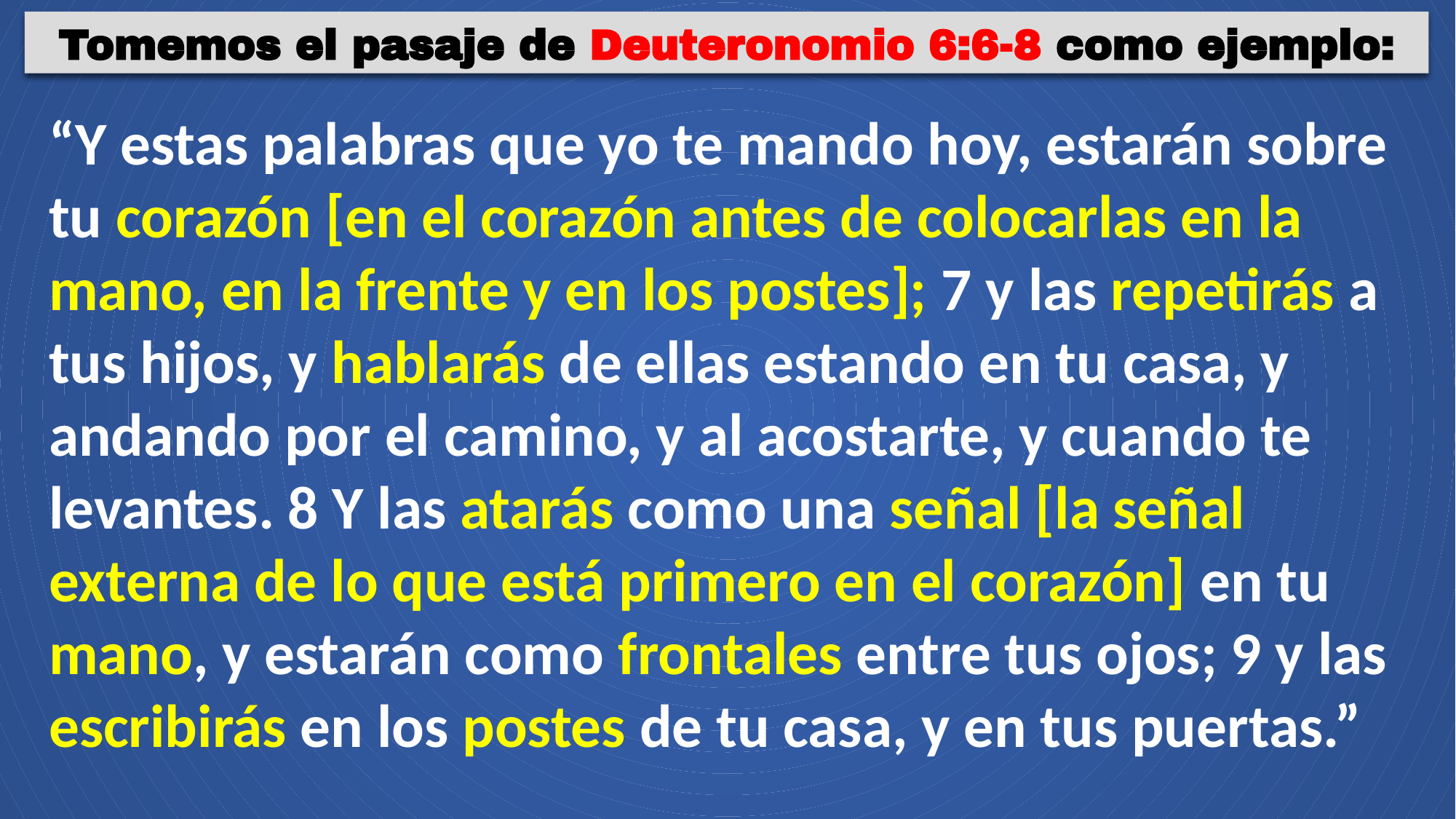

Tomemos el pasaje de Deuteronomio 6:6-8 como ejemplo:
“Y estas palabras que yo te mando hoy, estarán sobre tu corazón [en el corazón antes de colocarlas en la mano, en la frente y en los postes]; 7 y las repetirás a tus hijos, y hablarás de ellas estando en tu casa, y andando por el camino, y al acostarte, y cuando te levantes. 8 Y las atarás como una señal [la señal externa de lo que está primero en el corazón] en tu mano, y estarán como frontales entre tus ojos; 9 y las escribirás en los postes de tu casa, y en tus puertas.”